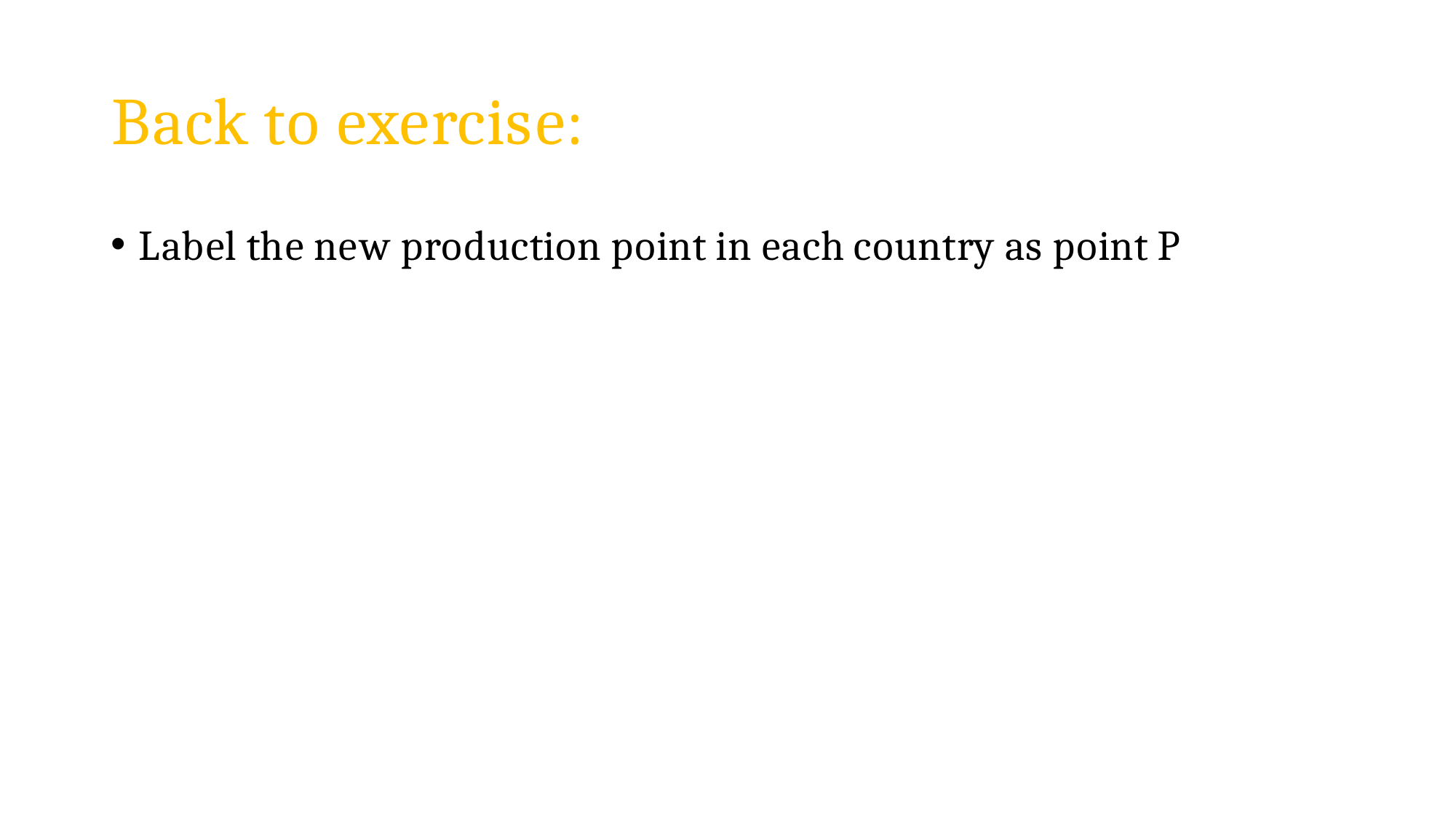

# Back to exercise:
Label the new production point in each country as point P

15